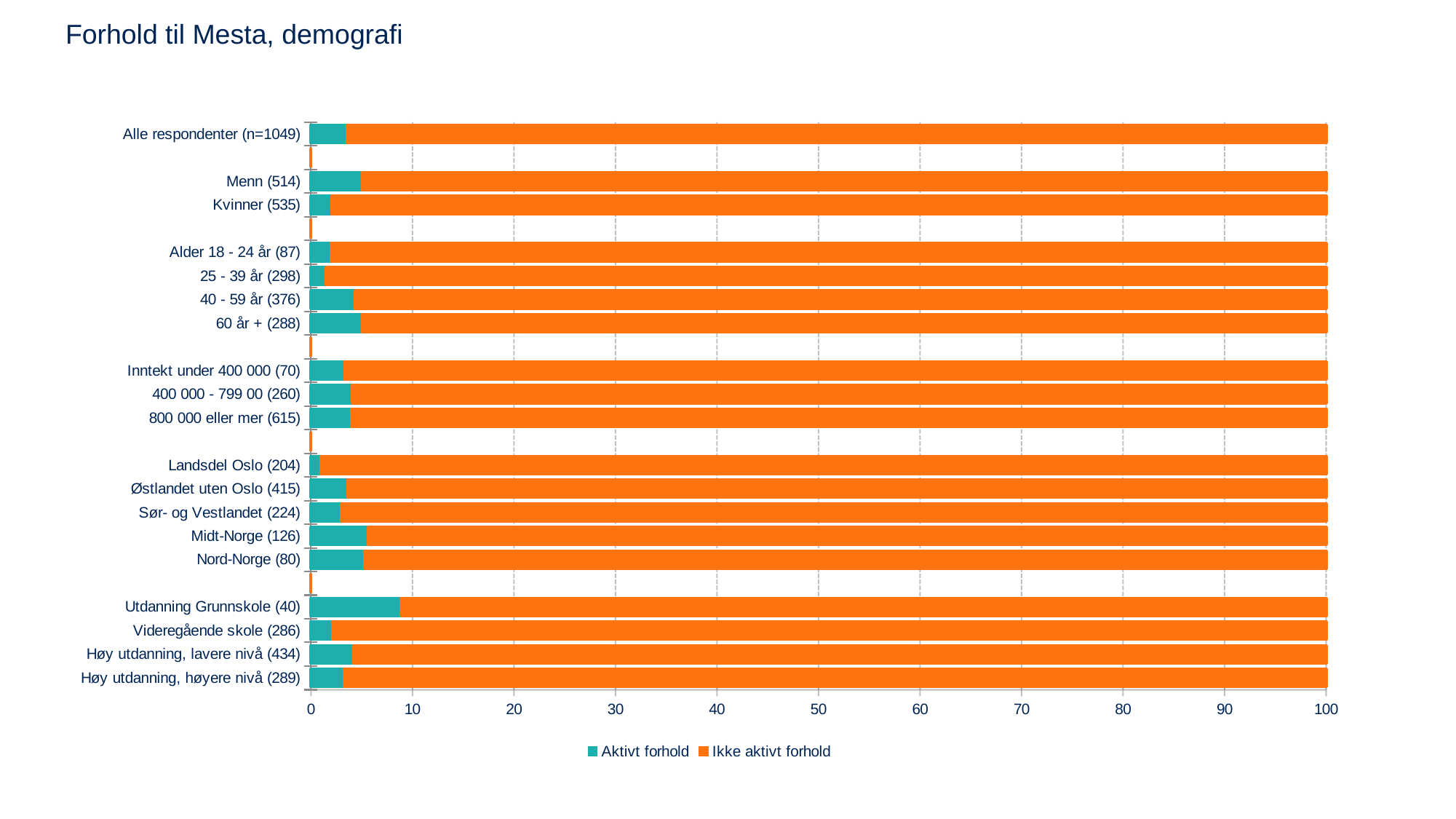

# Forhold til Mesta, demografi

### Chart

| Category | Aktivt forhold | Ikke aktivt forhold |
|---|---|---|
| Høy utdanning, høyere nivå (289) | 3.262928 | 96.73707 |
| Høy utdanning, lavere nivå (434) | 4.19707 | 95.80293 |
| Videregående skole (286) | 2.162934 | 97.83707 |
| Utdanning Grunnskole (40) | 8.880971 | 91.11903 |
|   | 0.0 | 0.0 |
| Nord-Norge (80) | 5.320212 | 94.67979 |
| Midt-Norge (126) | 5.665442 | 94.33456 |
| Sør- og Vestlandet (224) | 3.018538 | 96.98146 |
| Østlandet uten Oslo (415) | 3.648633 | 96.35137 |
| Landsdel Oslo (204) | 0.962832 | 99.03717 |
|    | 0.0 | 0.0 |
| 800 000 eller mer (615) | 3.962048 | 96.03795 |
| 400 000 - 799 00 (260) | 4.090571 | 95.90943 |
| Inntekt under 400 000 (70) | 3.327076 | 96.67292 |
|     | 0.0 | 0.0 |
| 60 år + (288) | 5.050904 | 94.9491 |
| 40 - 59 år (376) | 4.342039 | 95.65796 |
| 25 - 39 år (298) | 1.456046 | 98.54395 |
| Alder 18 - 24 år (87) | 2.01369 | 97.98631 |
|      | 0.0 | 0.0 |
| Kvinner (535) | 2.054961 | 97.94504 |
| Menn (514) | 5.046771 | 94.95323 |
|       | 0.0 | 0.0 |
| Alle respondenter (n=1049) | 3.55521 | 96.44479 |